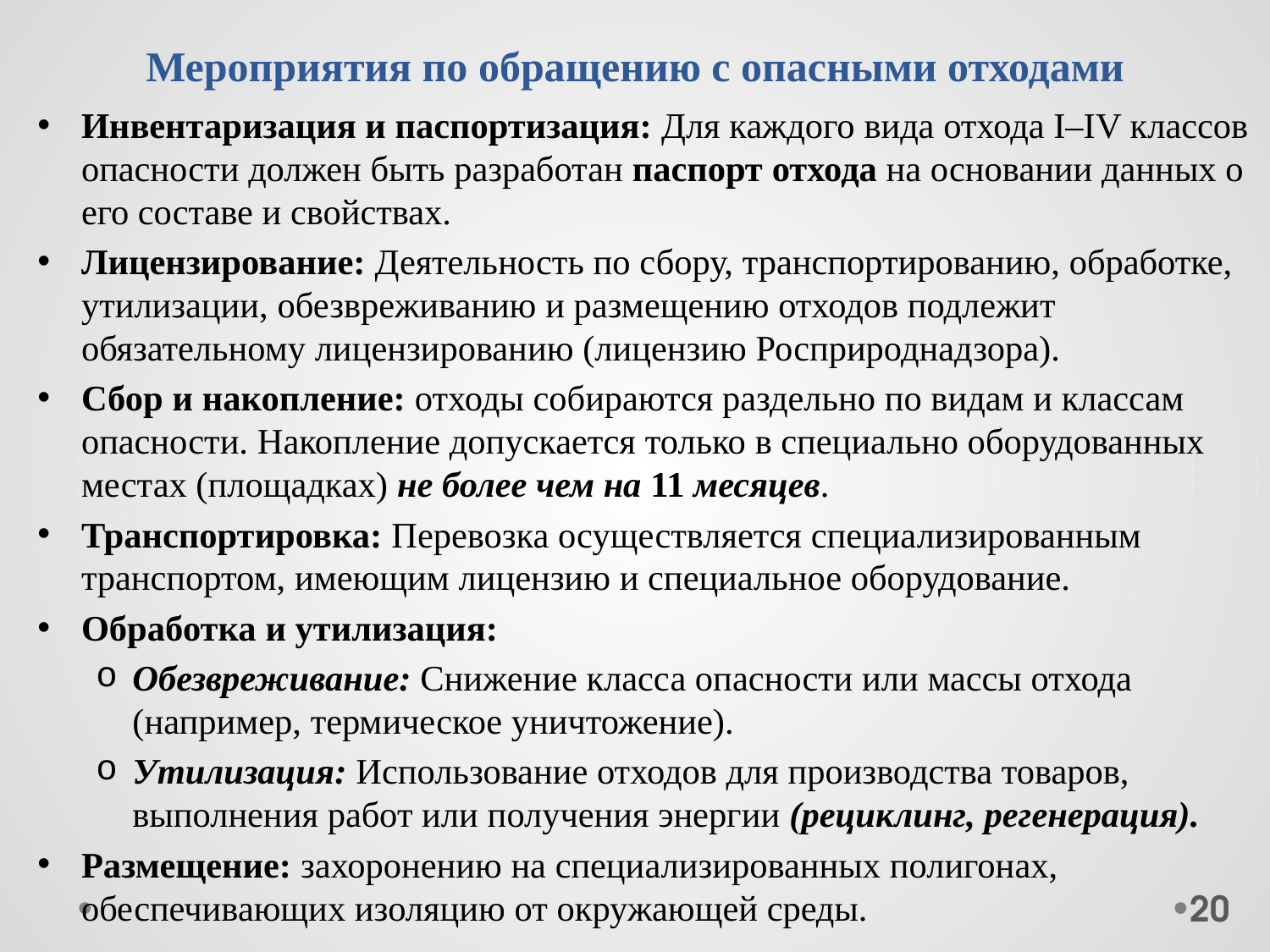

# Мероприятия по обращению с опасными отходами
Инвентаризация и паспортизация: Для каждого вида отхода I–IV классов опасности должен быть разработан паспорт отхода на основании данных о его составе и свойствах.
Лицензирование: Деятельность по сбору, транспортированию, обработке, утилизации, обезвреживанию и размещению отходов подлежит обязательному лицензированию (лицензию Росприроднадзора).
Сбор и накопление: отходы собираются раздельно по видам и классам опасности. Накопление допускается только в специально оборудованных местах (площадках) не более чем на 11 месяцев.
Транспортировка: Перевозка осуществляется специализированным транспортом, имеющим лицензию и специальное оборудование.
Обработка и утилизация:
Обезвреживание: Снижение класса опасности или массы отхода (например, термическое уничтожение).
Утилизация: Использование отходов для производства товаров, выполнения работ или получения энергии (рециклинг, регенерация).
Размещение: захоронению на специализированных полигонах, обеспечивающих изоляцию от окружающей среды.

20